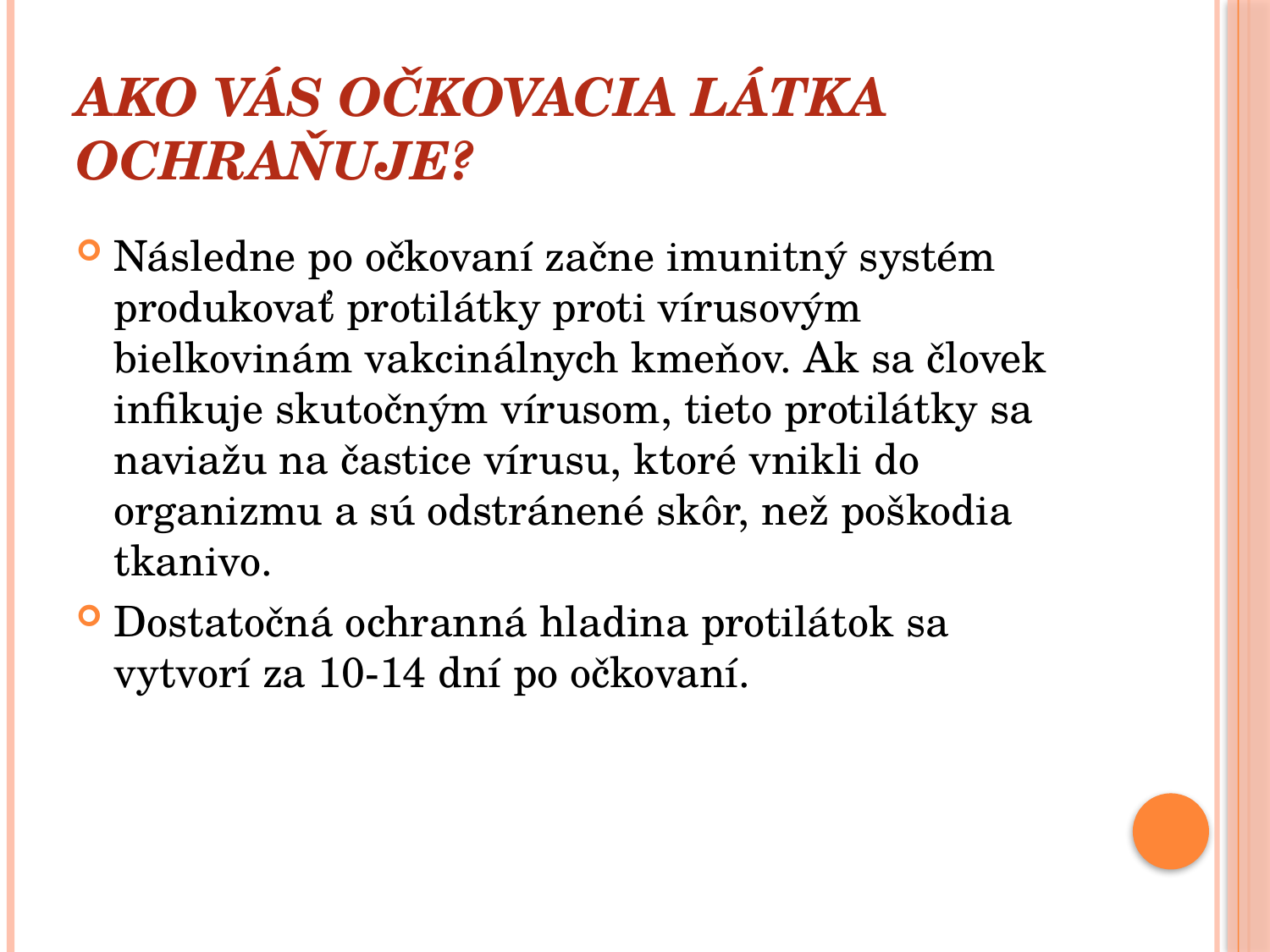

# Ako vás očkovacia látka ochraňuje?
Následne po očkovaní začne imunitný systém produkovať protilátky proti vírusovým bielkovinám vakcinálnych kmeňov. Ak sa človek infikuje skutočným vírusom, tieto protilátky sa naviažu na častice vírusu, ktoré vnikli do organizmu a sú odstránené skôr, než poškodia tkanivo.
Dostatočná ochranná hladina protilátok sa vytvorí za 10-14 dní po očkovaní.